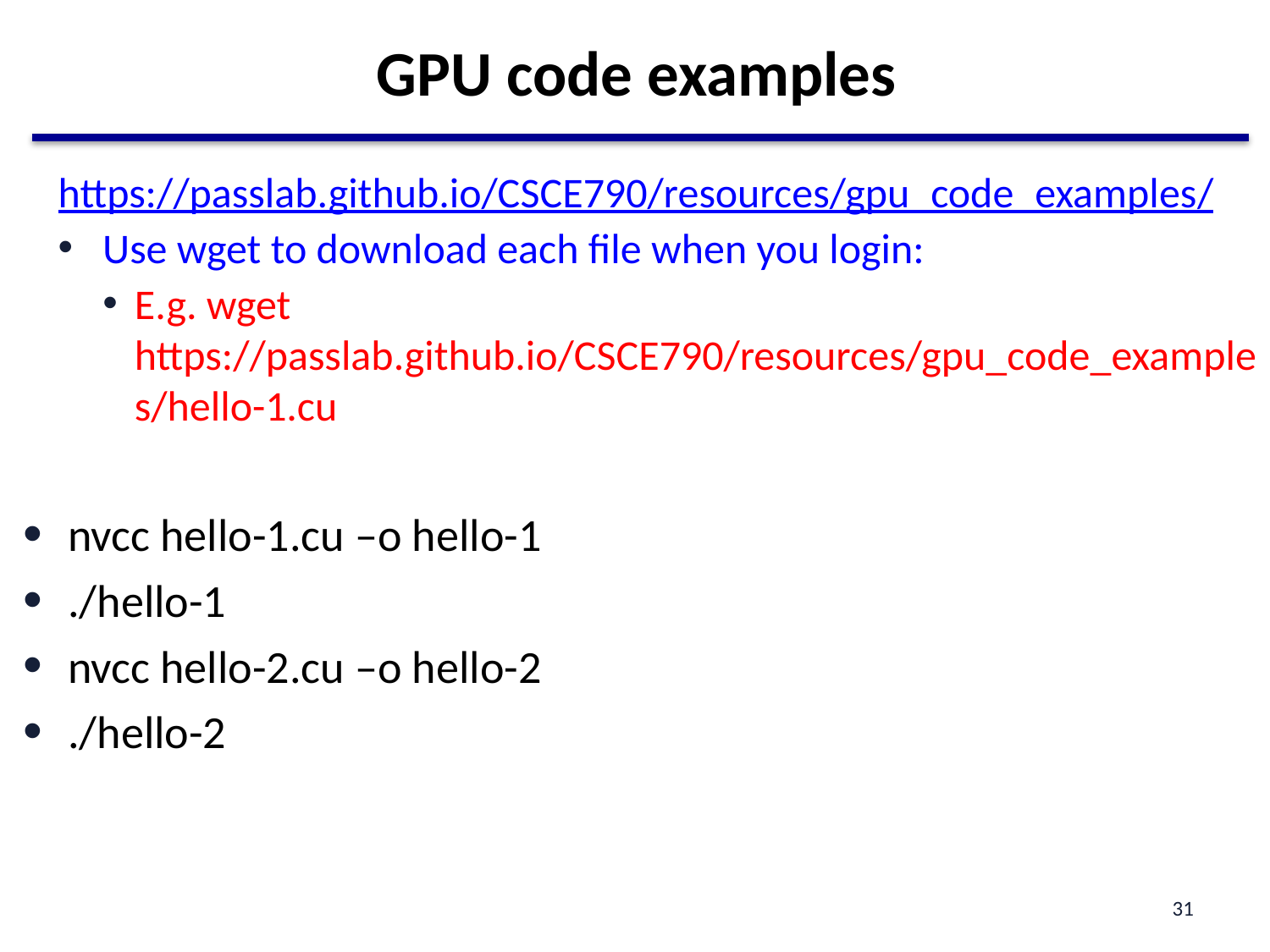

# GPU code examples
https://passlab.github.io/CSCE790/resources/gpu_code_examples/
Use wget to download each file when you login:
E.g. wget https://passlab.github.io/CSCE790/resources/gpu_code_examples/hello-1.cu

nvcc hello-1.cu –o hello-1
./hello-1
nvcc hello-2.cu –o hello-2
./hello-2

31